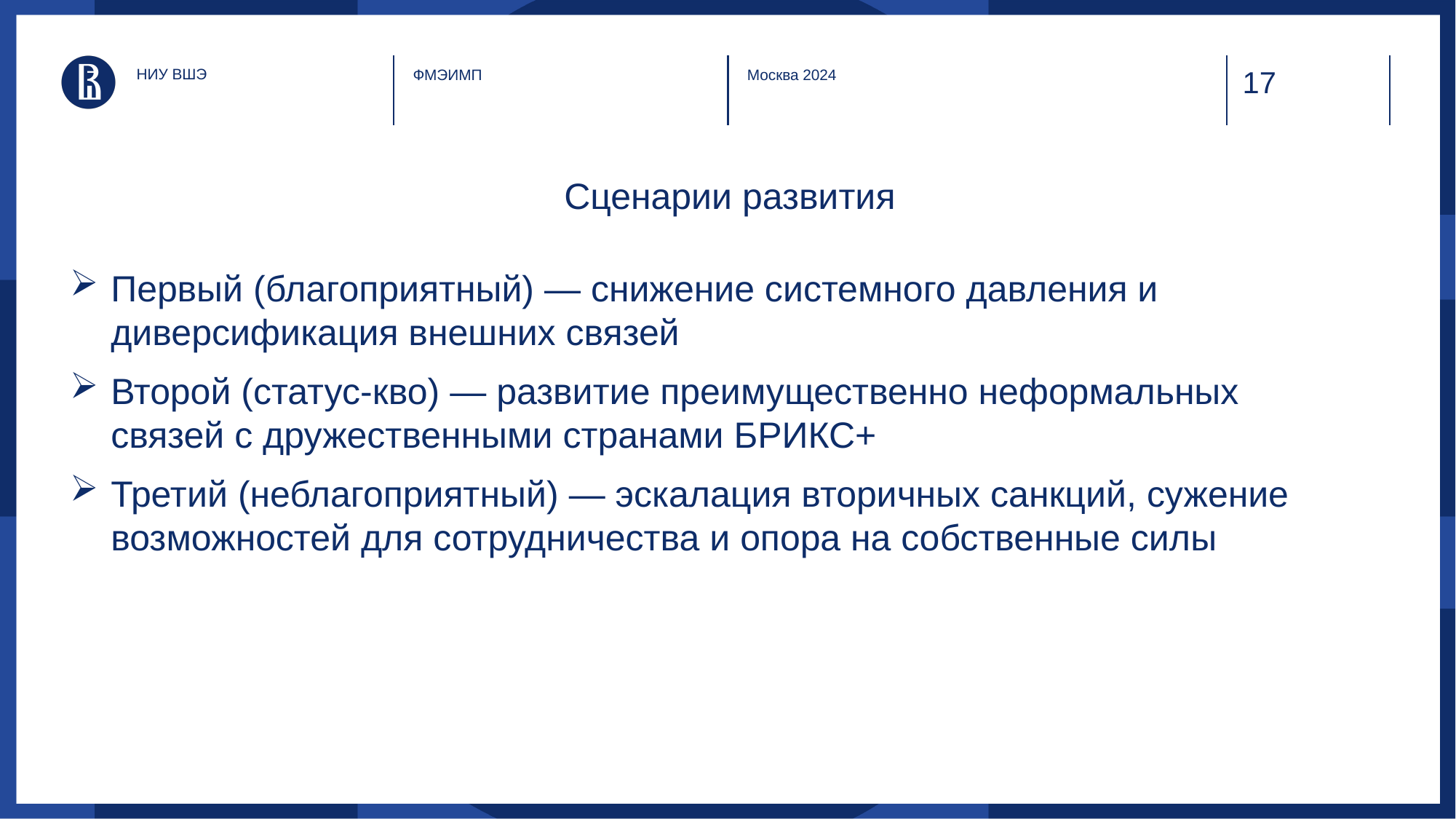

НИУ ВШЭ
ФМЭИМП
Москва 2024
# Сценарии развития
Первый (благоприятный) — снижение системного давления и диверсификация внешних связей
Второй (статус-кво) — развитие преимущественно неформальных связей с дружественными странами БРИКС+
Третий (неблагоприятный) — эскалация вторичных санкций, сужение возможностей для сотрудничества и опора на собственные силы